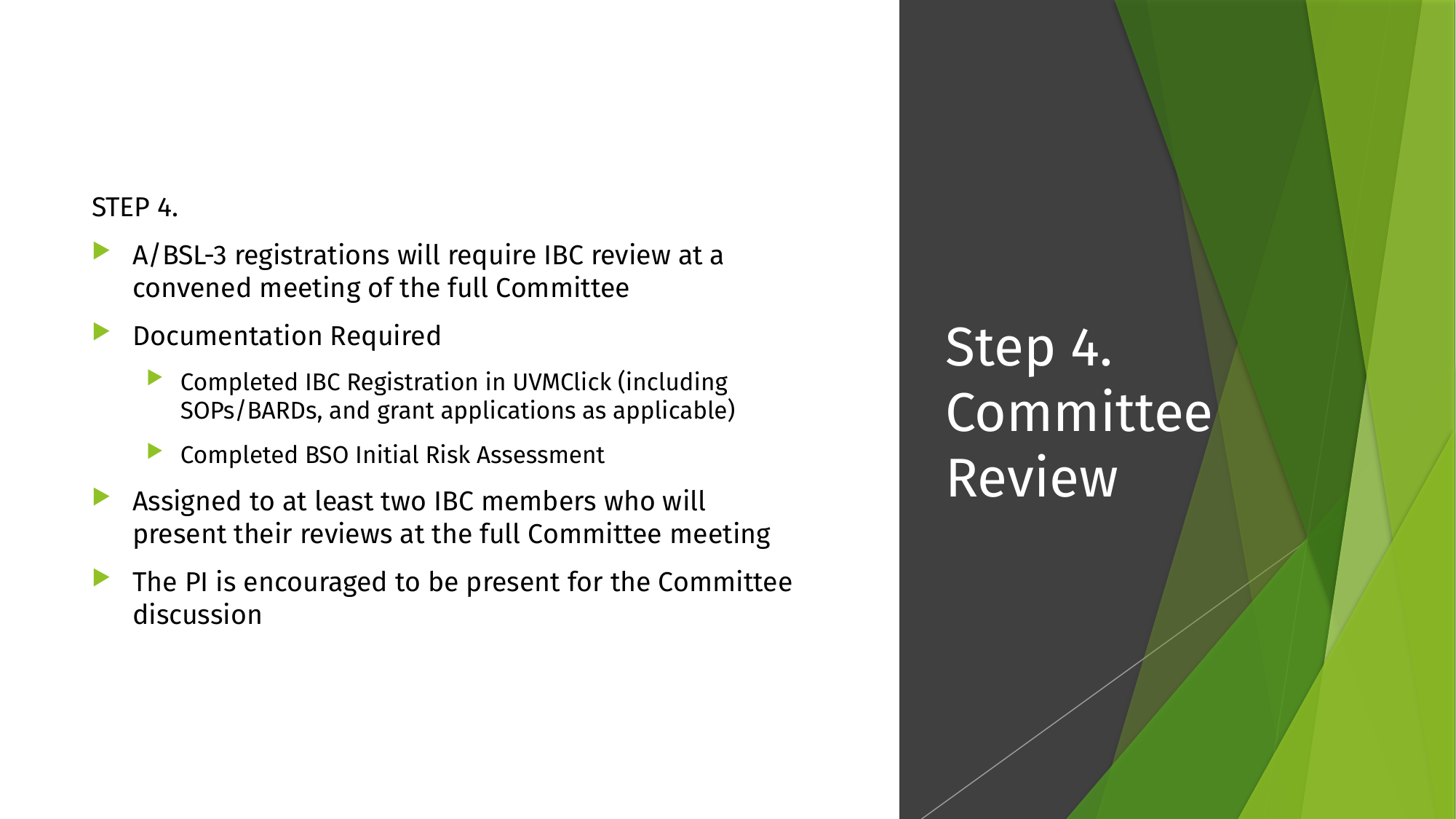

STEP 4.
A/BSL-3 registrations will require IBC review at a convened meeting of the full Committee
Documentation Required
Completed IBC Registration in UVMClick (including SOPs/BARDs, and grant applications as applicable)
Completed BSO Initial Risk Assessment
Assigned to at least two IBC members who will present their reviews at the full Committee meeting
The PI is encouraged to be present for the Committee discussion
# Step 4. Committee Review